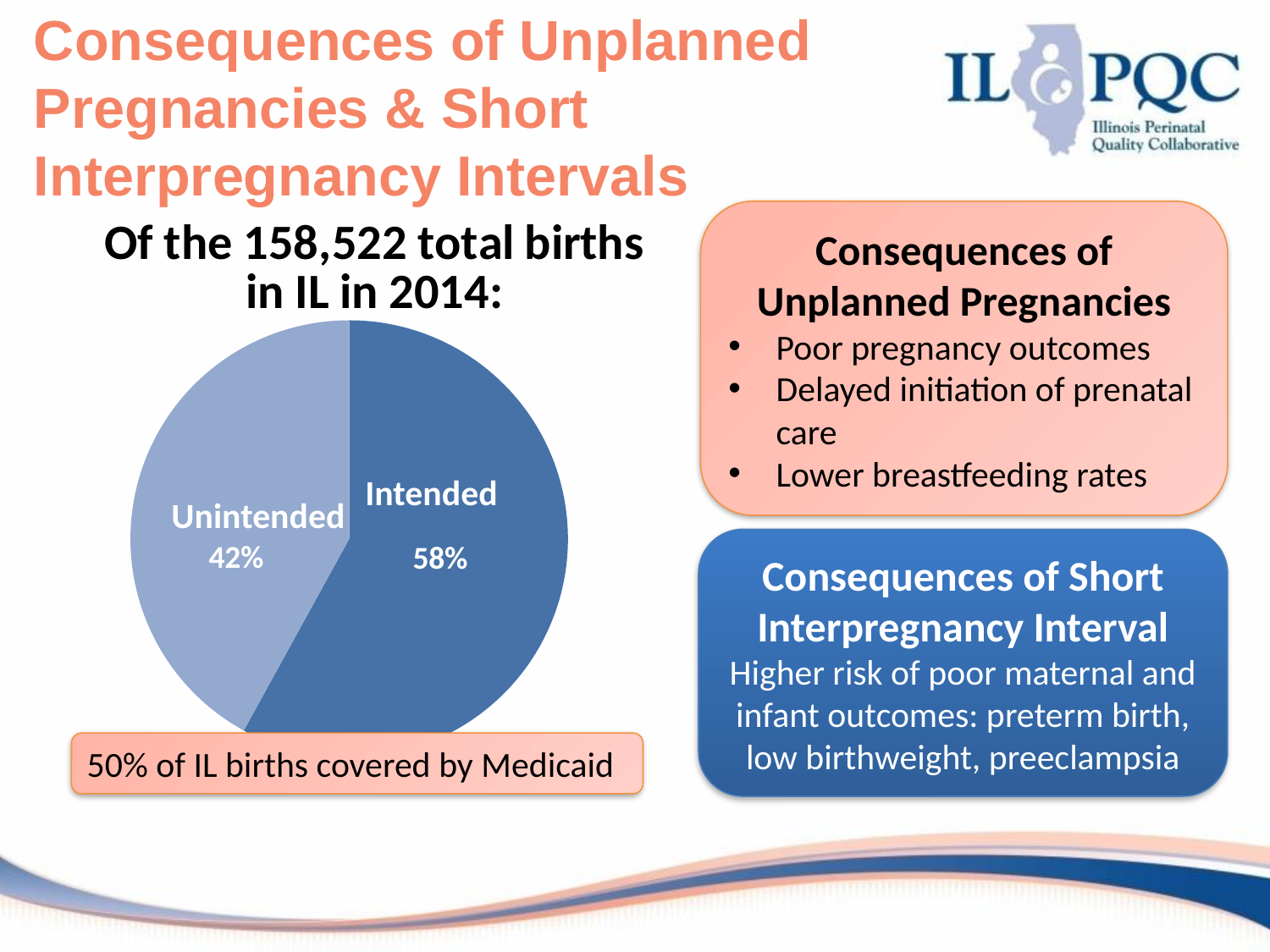

# Consequences of Unplanned Pregnancies & Short Interpregnancy Intervals

### Chart:

| Category | Of the 158,522 total births in IL in 2014: |
|---|---|
| Planned pregnancies  | 0.5800000000000001 |
| Unintended pregnancies  | 0.42000000000000004 |
Consequences of Unplanned Pregnancies
Poor pregnancy outcomes
Delayed initiation of prenatal care
Lower breastfeeding rates
Intended
Unintended
Consequences of Short Interpregnancy Interval
Higher risk of poor maternal and infant outcomes: preterm birth, low birthweight, preeclampsia
50% of IL births covered by Medicaid